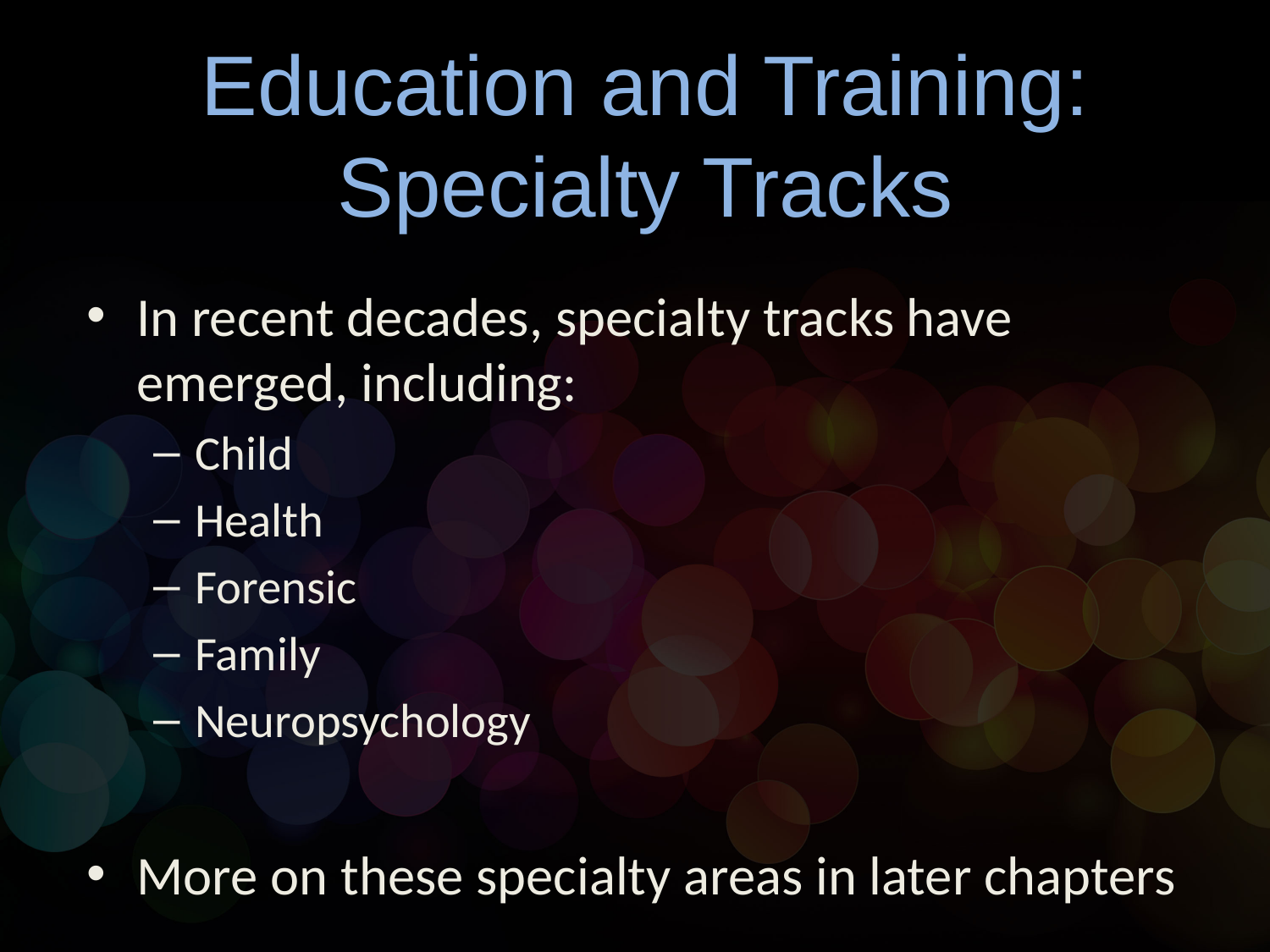

# Education and Training: Specialty Tracks
In recent decades, specialty tracks have emerged, including:
Child
Health
Forensic
Family
Neuropsychology

More on these specialty areas in later chapters